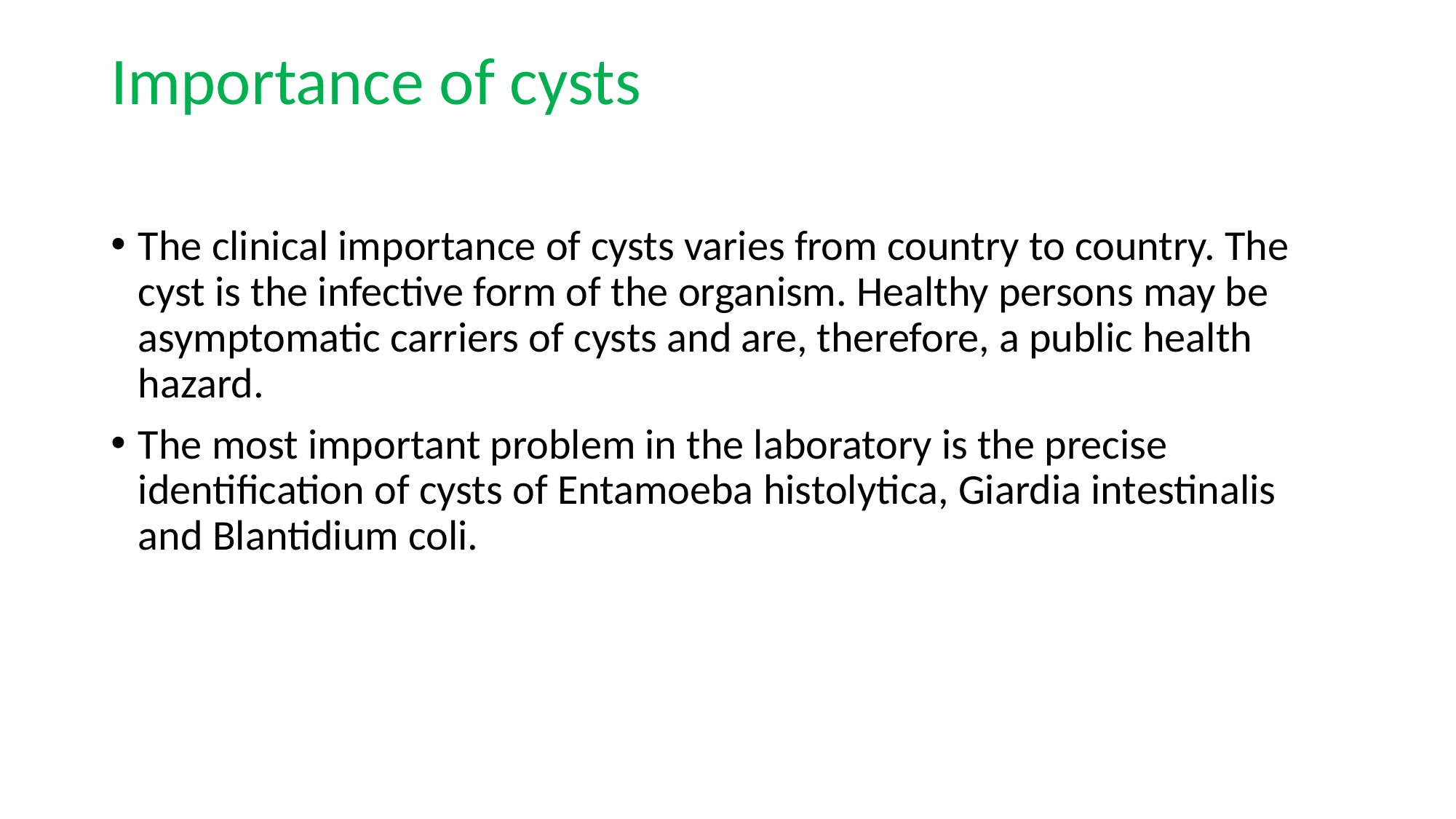

# Importance of cysts
The clinical importance of cysts varies from country to country. The cyst is the infective form of the organism. Healthy persons may be asymptomatic carriers of cysts and are, therefore, a public health hazard.
The most important problem in the laboratory is the precise identiﬁcation of cysts of Entamoeba histolytica, Giardia intestinalis and Blantidium coli.